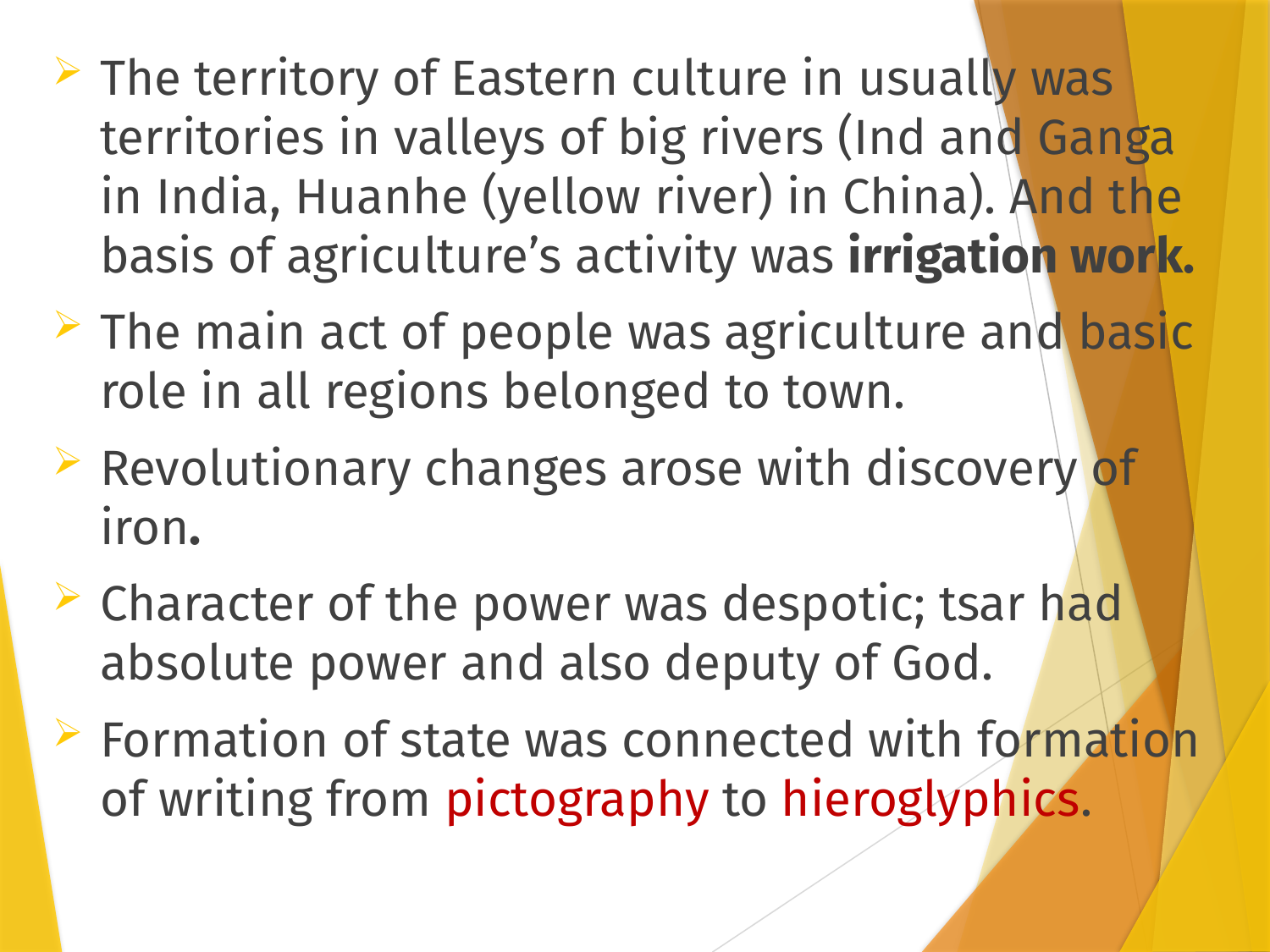

The territory of Eastern culture in usually was territories in valleys of big rivers (Ind and Ganga in India, Huanhe (yellow river) in China). And the basis of agriculture’s activity was irrigation work.
The main act of people was agriculture and basic role in all regions belonged to town.
Revolutionary changes arose with discovery of iron.
Character of the power was despotic; tsar had absolute power and also deputy of God.
Formation of state was connected with formation of writing from pictography to hieroglyphics.